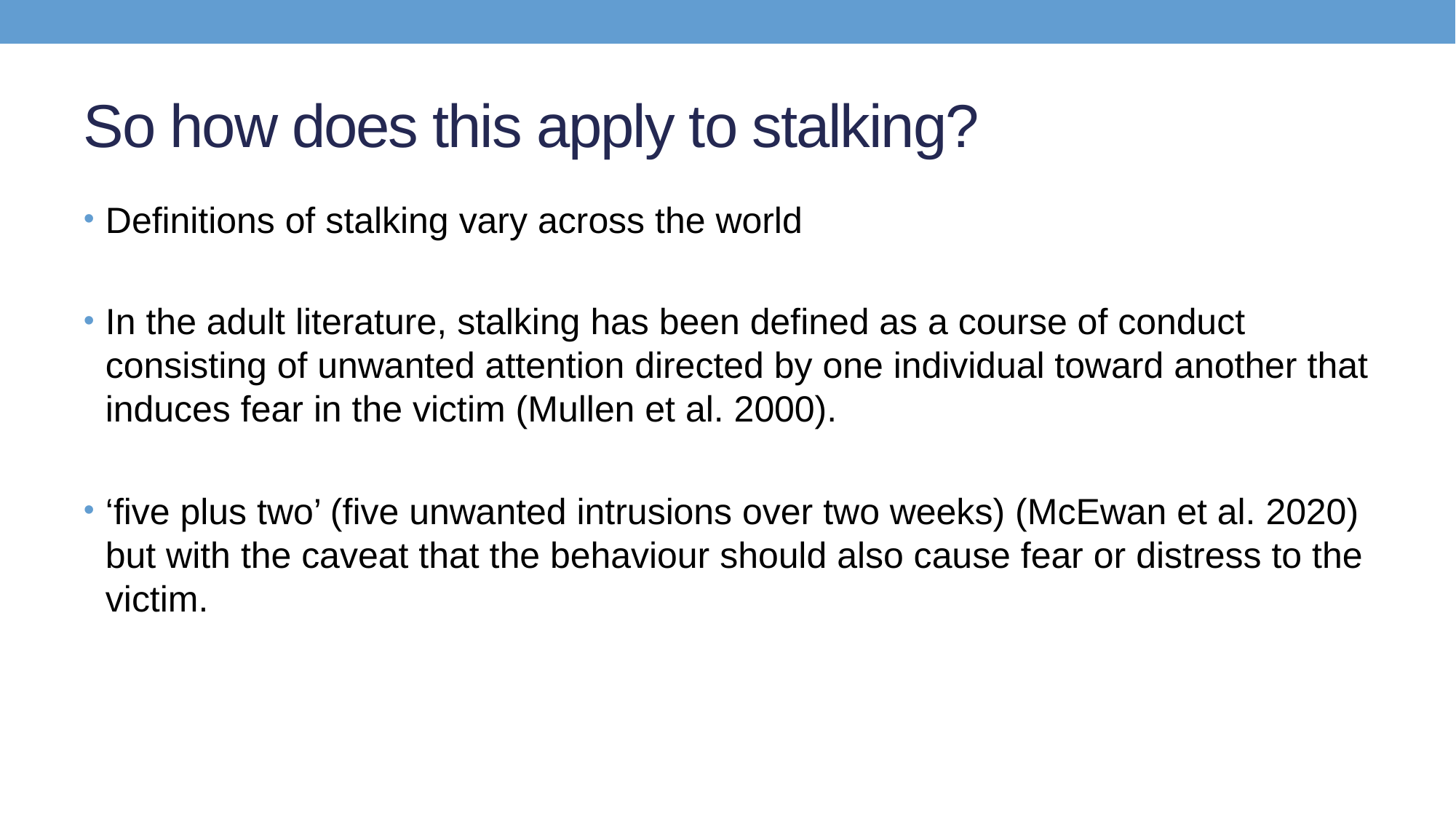

# So how does this apply to stalking?
Definitions of stalking vary across the world

In the adult literature, stalking has been defined as a course of conduct consisting of unwanted attention directed by one individual toward another that induces fear in the victim (Mullen et al. 2000).

‘five plus two’ (five unwanted intrusions over two weeks) (McEwan et al. 2020) but with the caveat that the behaviour should also cause fear or distress to the victim.